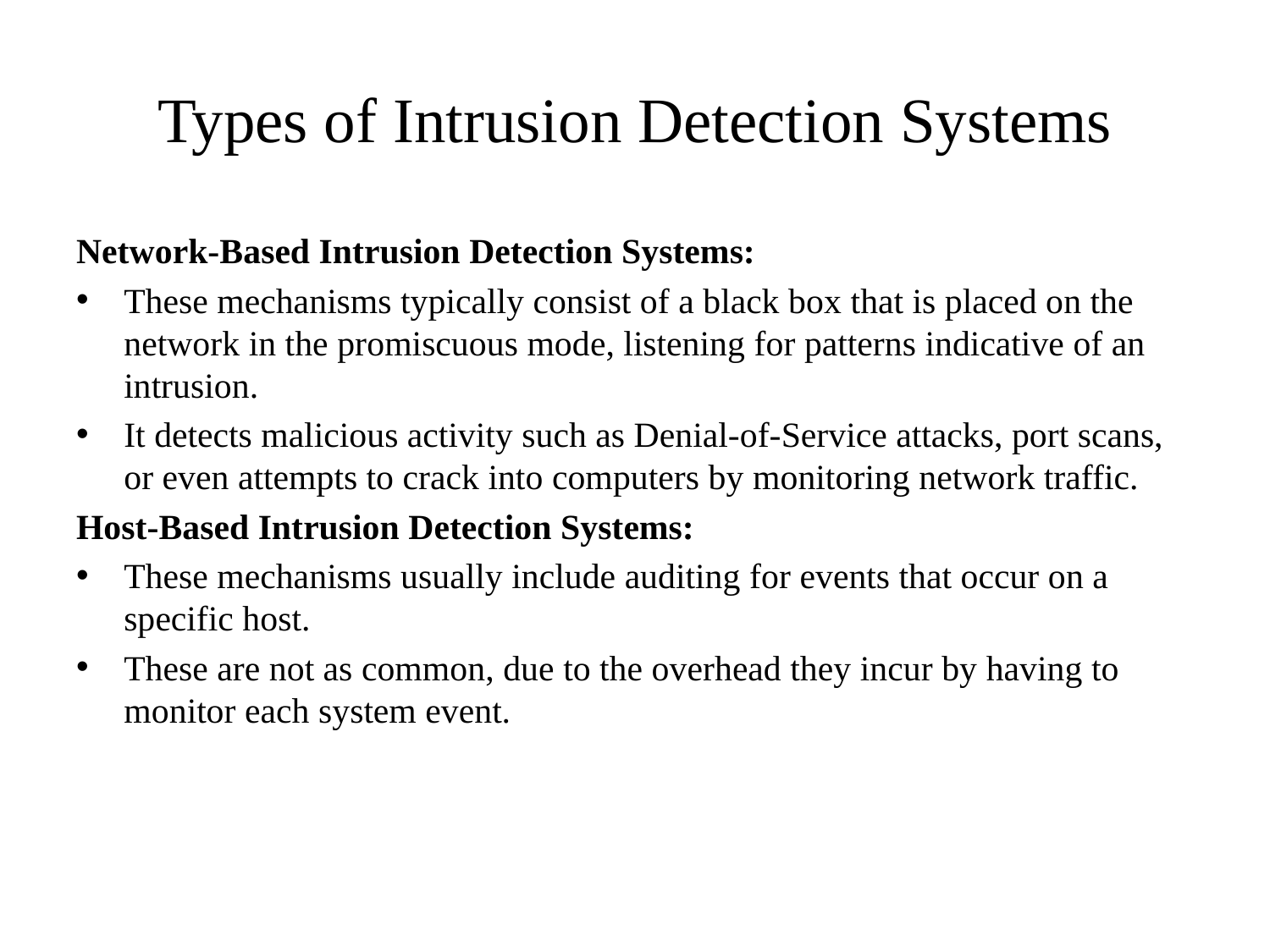

# Types of Intrusion Detection Systems
Network-Based Intrusion Detection Systems:
These mechanisms typically consist of a black box that is placed on the network in the promiscuous mode, listening for patterns indicative of an intrusion.
It detects malicious activity such as Denial-of-Service attacks, port scans, or even attempts to crack into computers by monitoring network traffic.
Host-Based Intrusion Detection Systems:
These mechanisms usually include auditing for events that occur on a specific host.
These are not as common, due to the overhead they incur by having to monitor each system event.